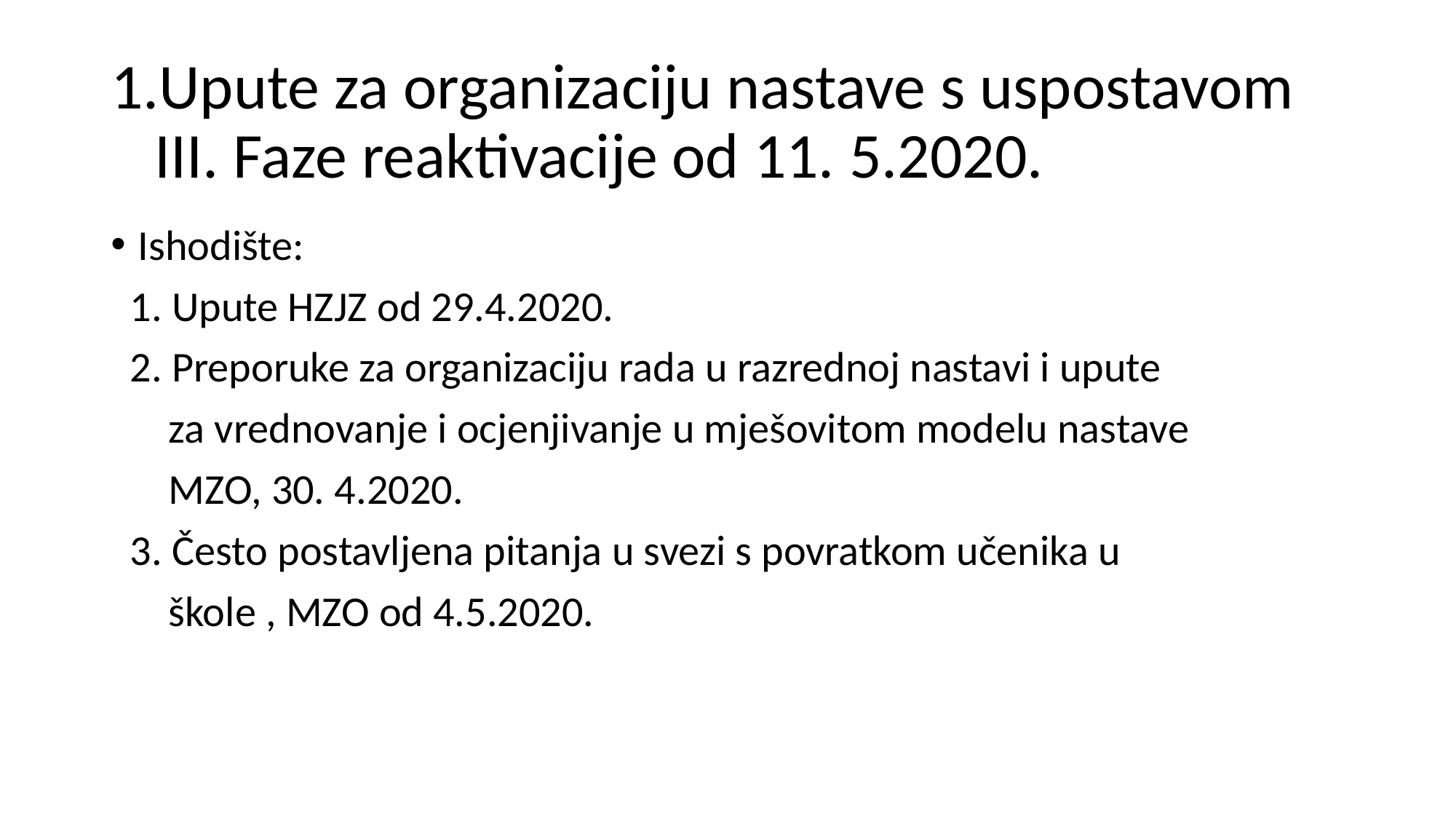

# 1.Upute za organizaciju nastave s uspostavom III. Faze reaktivacije od 11. 5.2020.
Ishodište:
  1. Upute HZJZ od 29.4.2020.
  2. Preporuke za organizaciju rada u razrednoj nastavi i upute
      za vrednovanje i ocjenjivanje u mješovitom modelu nastave
      MZO, 30. 4.2020.
  3. Često postavljena pitanja u svezi s povratkom učenika u
      škole , MZO od 4.5.2020.